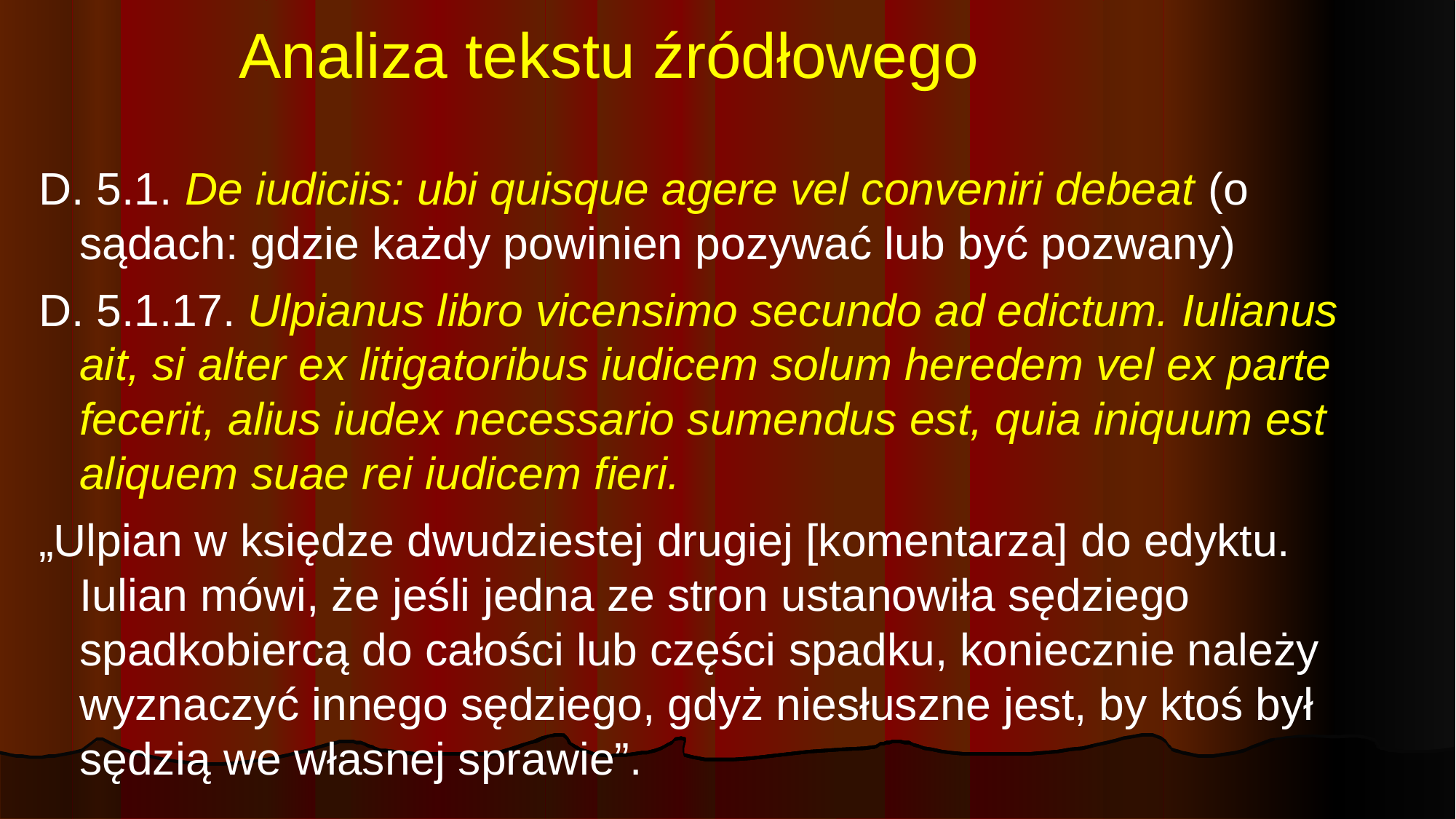

# Analiza tekstu źródłowego

D. 5.1. De iudiciis: ubi quisque agere vel conveniri debeat (o sądach: gdzie każdy powinien pozywać lub być pozwany)
D. 5.1.17. Ulpianus libro vicensimo secundo ad edictum. Iulianus ait, si alter ex litigatoribus iudicem solum heredem vel ex parte fecerit, alius iudex necessario sumendus est, quia iniquum est aliquem suae rei iudicem fieri.
„Ulpian w księdze dwudziestej drugiej [komentarza] do edyktu. Iulian mówi, że jeśli jedna ze stron ustanowiła sędziego spadkobiercą do całości lub części spadku, koniecznie należy wyznaczyć innego sędziego, gdyż niesłuszne jest, by ktoś był sędzią we własnej sprawie”.